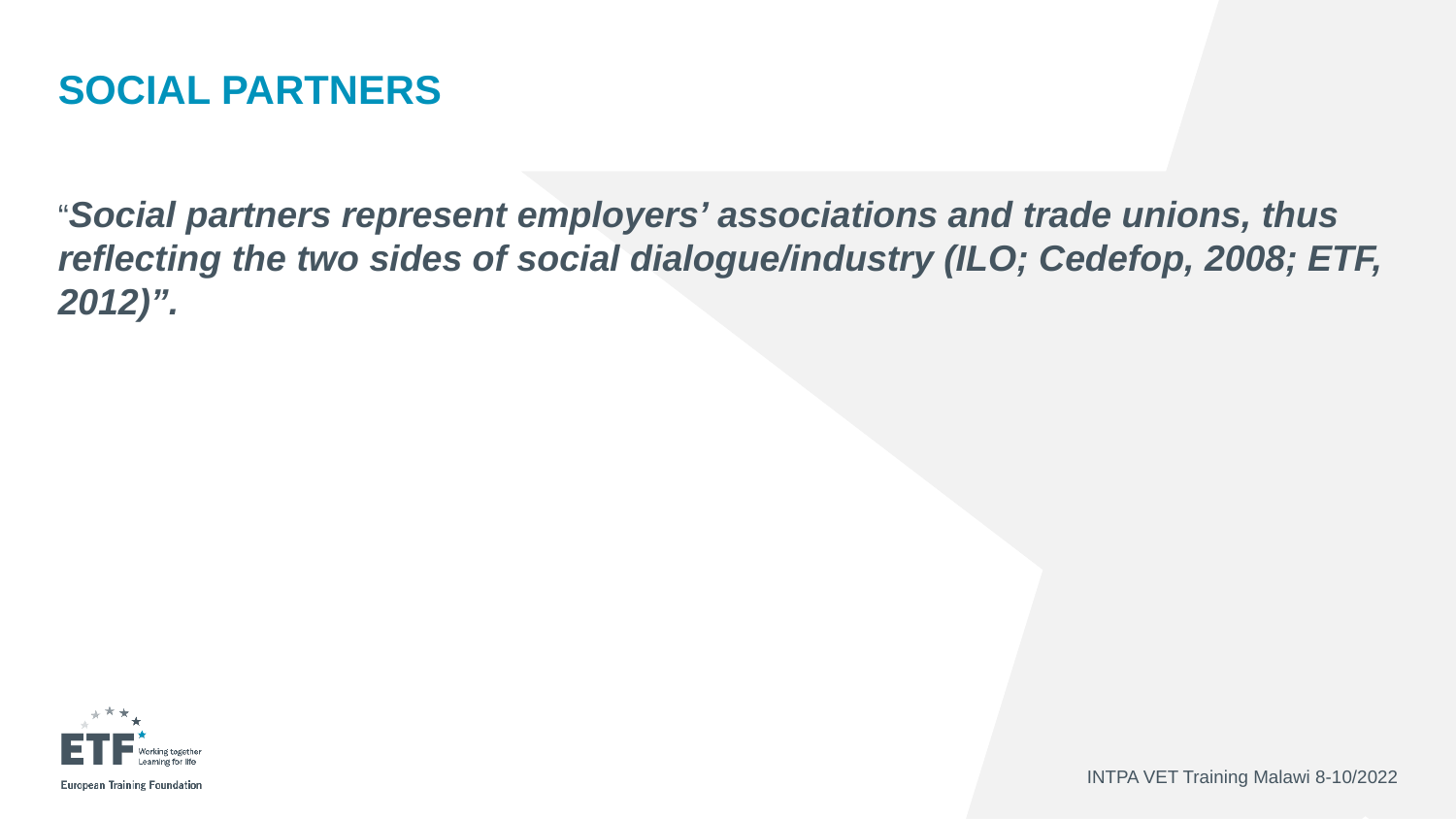

# SoCIAL PARTNERS
“Social partners represent employers’ associations and trade unions, thus reflecting the two sides of social dialogue/industry (ILO; Cedefop, 2008; ETF, 2012)”.

INTPA VET Training Malawi 8-10/2022